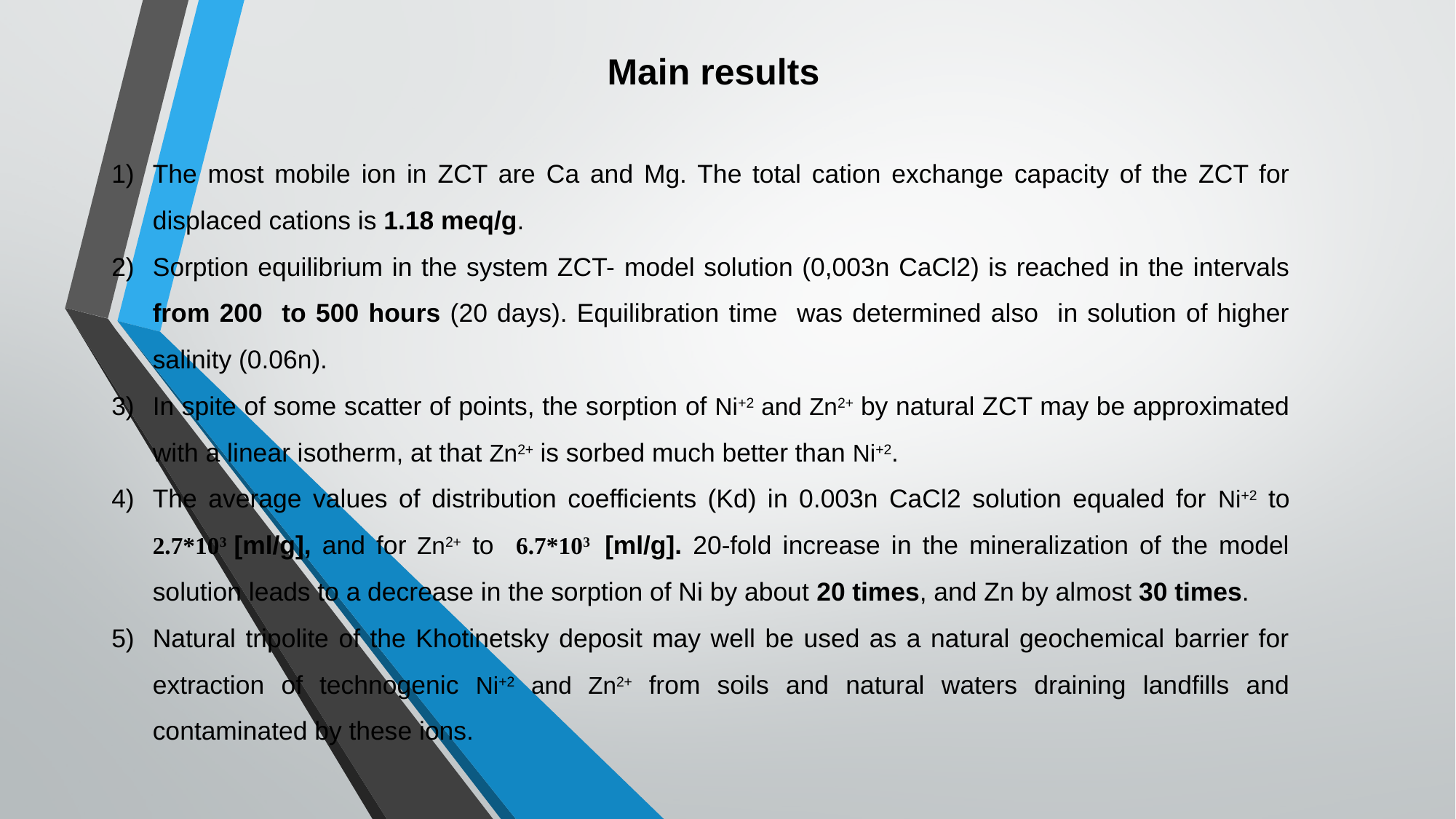

Main results
The most mobile ion in ZCT are Ca and Mg. The total cation exchange capacity of the ZCT for displaced cations is 1.18 meq/g.
Sorption equilibrium in the system ZCT- model solution (0,003n CaCl2) is reached in the intervals from 200  to 500 hours (20 days). Equilibration time  was determined also  in solution of higher salinity (0.06n).
In spite of some scatter of points, the sorption of Ni+2 and Zn2+ by natural ZCT may be approximated with a linear isotherm, at that Zn2+ is sorbed much better than Ni+2.
The average values of distribution coefficients (Kd) in 0.003n CaCl2 solution equaled for Ni+2 to 2.7*103 [ml/g], and for Zn2+ to  6.7*103  [ml/g]. 20-fold increase in the mineralization of the model solution leads to a decrease in the sorption of Ni by about 20 times, and Zn by almost 30 times.
Natural tripolite of the Khotinetsky deposit may well be used as a natural geochemical barrier for extraction of technogenic Ni+2 and Zn2+ from soils and natural waters draining landfills and contaminated by these ions.